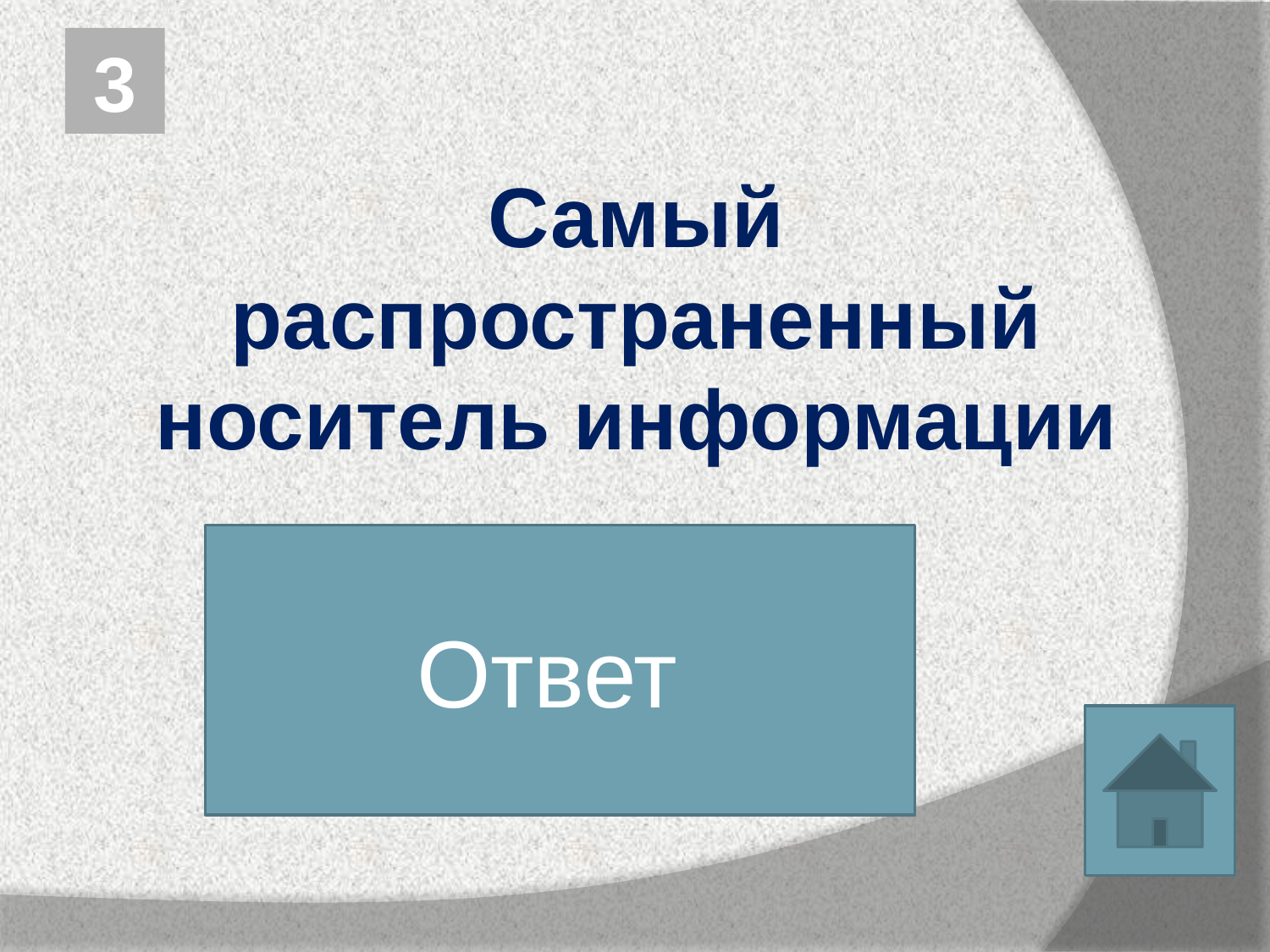

3
Самый распространенный носитель информации
Ответ
бумага